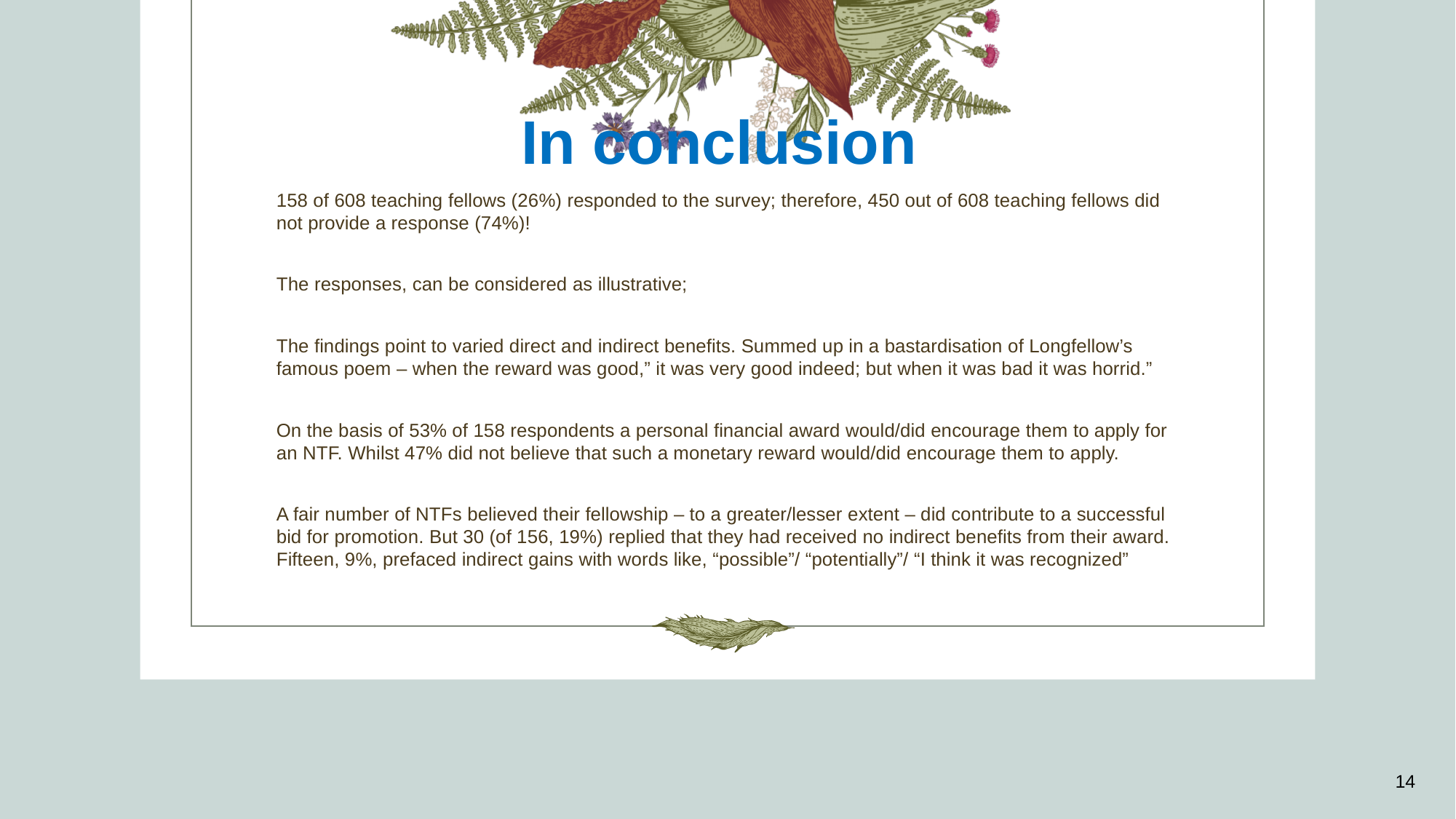

# In conclusion
158 of 608 teaching fellows (26%) responded to the survey; therefore, 450 out of 608 teaching fellows did not provide a response (74%)!

The responses, can be considered as illustrative;

The findings point to varied direct and indirect benefits. Summed up in a bastardisation of Longfellow’s famous poem – when the reward was good,” it was very good indeed; but when it was bad it was horrid.”

On the basis of 53% of 158 respondents a personal financial award would/did encourage them to apply for an NTF. Whilst 47% did not believe that such a monetary reward would/did encourage them to apply.

A fair number of NTFs believed their fellowship – to a greater/lesser extent – did contribute to a successful bid for promotion. But 30 (of 156, 19%) replied that they had received no indirect benefits from their award. Fifteen, 9%, prefaced indirect gains with words like, “possible”/ “potentially”/ “I think it was recognized”

14